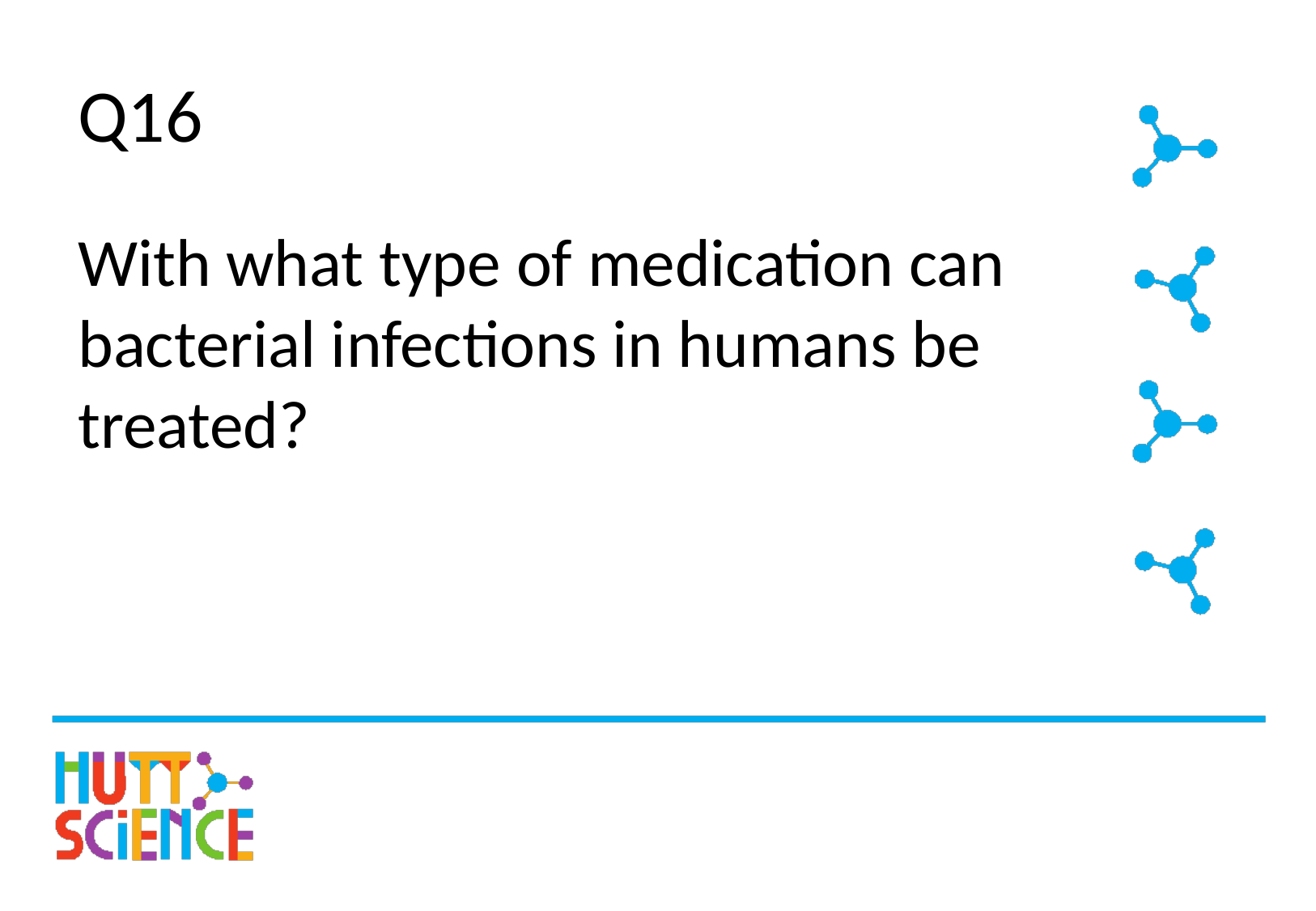

# Q16
With what type of medication can bacterial infections in humans be treated?